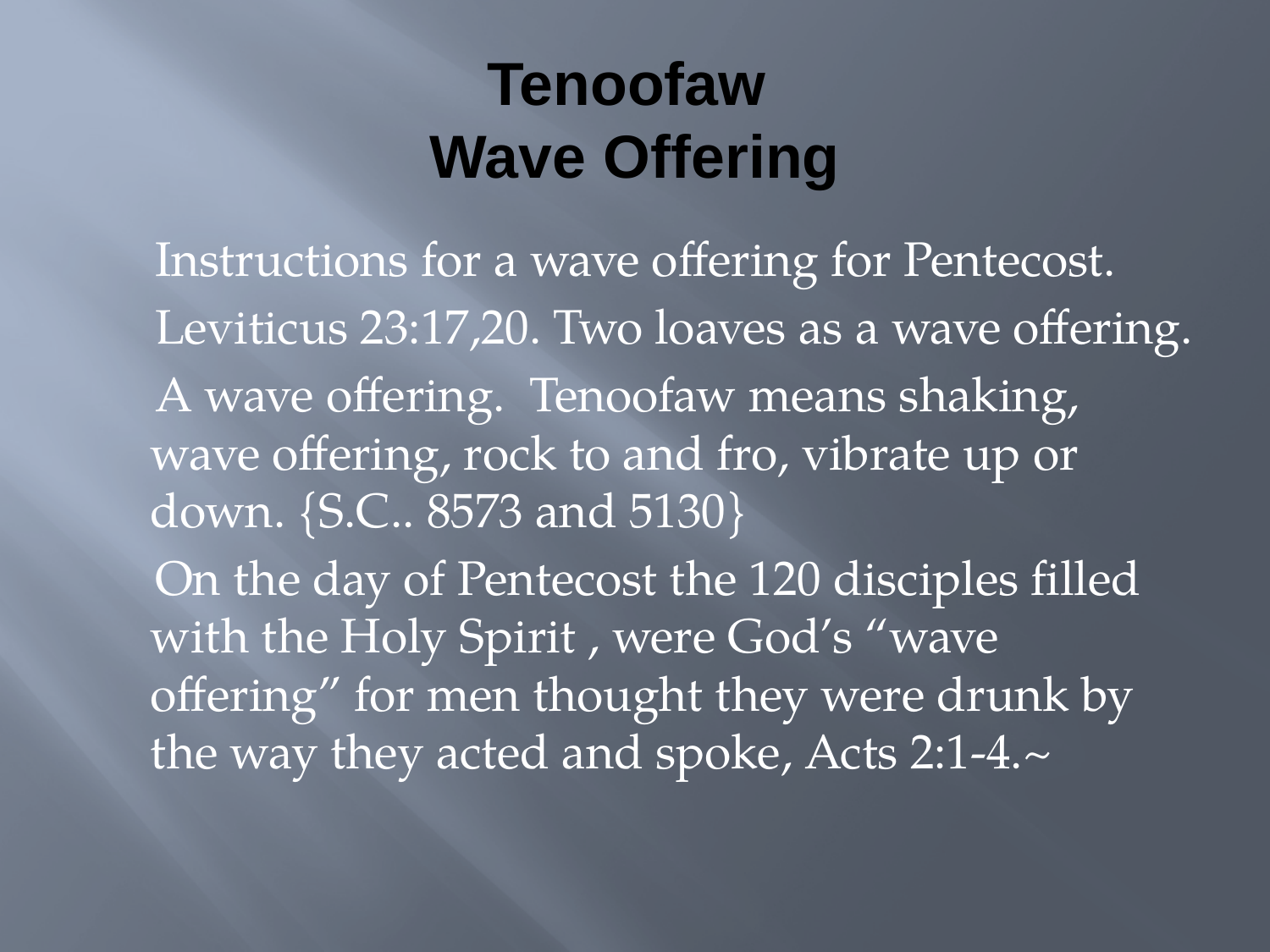

# Tenoofaw Wave Offering
     Instructions for a wave offering for Pentecost.
     Leviticus 23:17,20. Two loaves as a wave offering.
     A wave offering.  Tenoofaw means shaking, wave offering, rock to and fro, vibrate up or down. {S.C.. 8573 and 5130}
     On the day of Pentecost the 120 disciples filled with the Holy Spirit , were God’s “wave offering” for men thought they were drunk by the way they acted and spoke, Acts 2:1-4.~